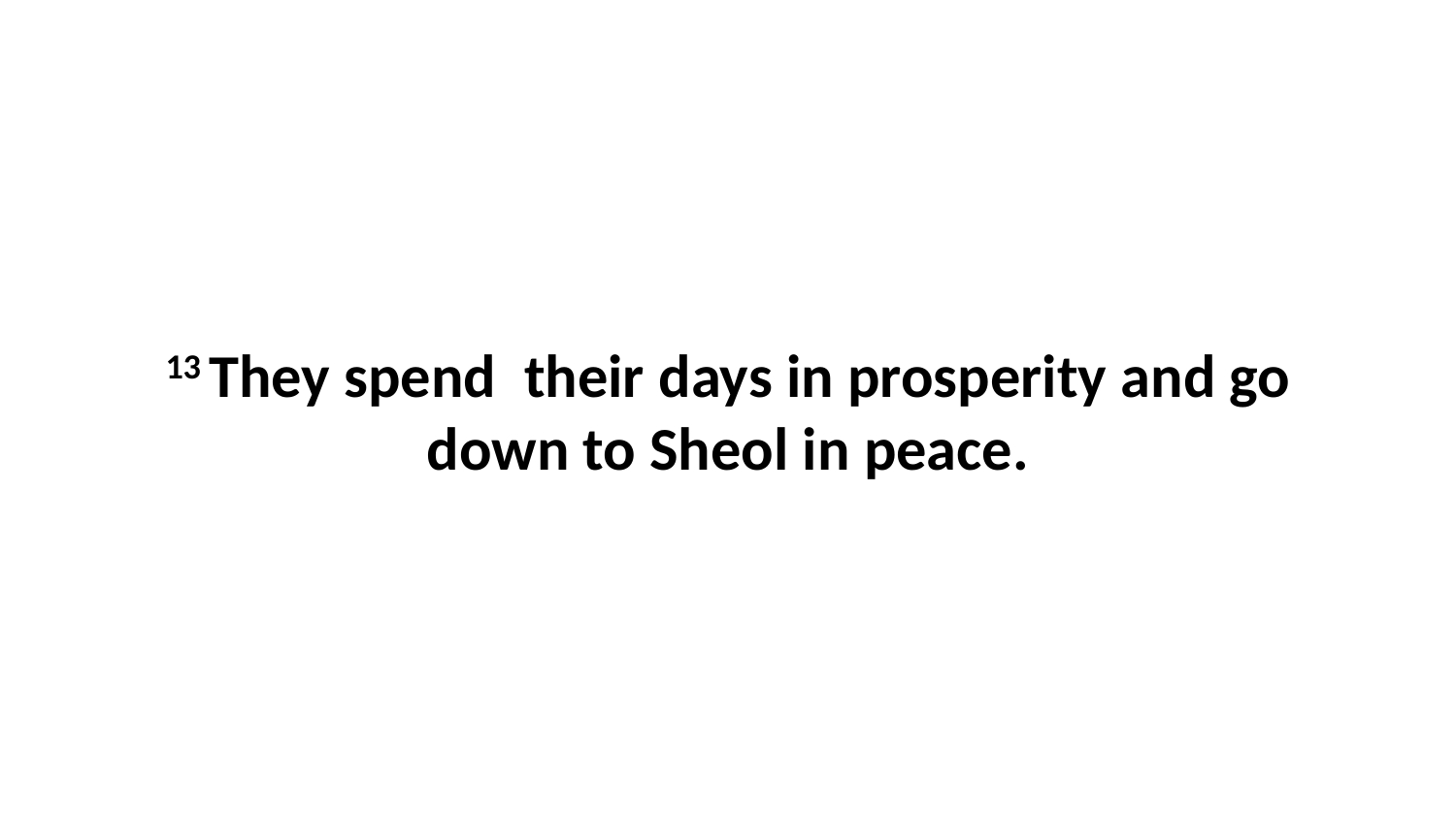

13 They spend  their days in prosperity and go down to Sheol in peace.